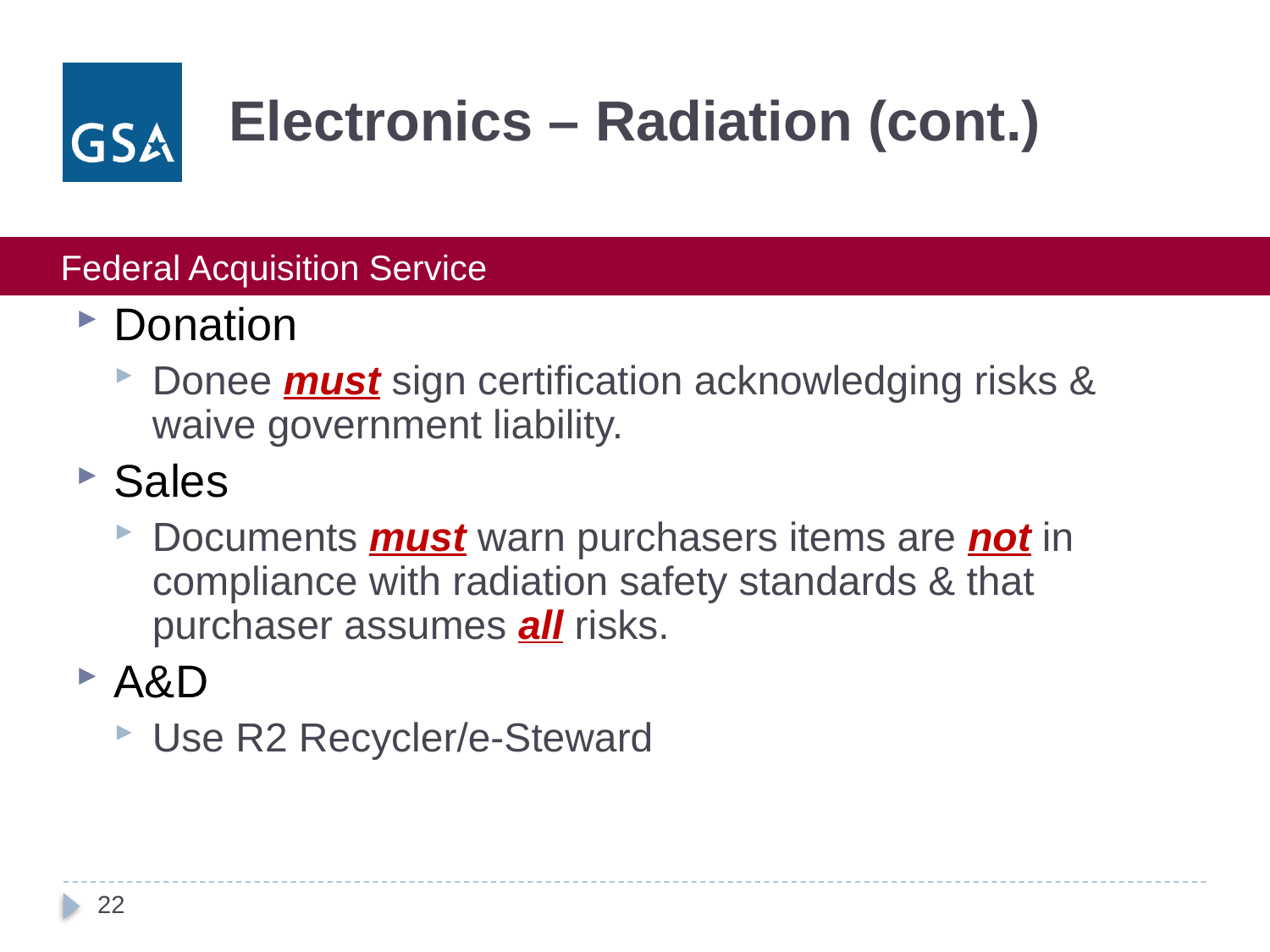

# Electronics – Radiation (cont.)

Donation
Donee must sign certification acknowledging risks & waive government liability.
Sales
Documents must warn purchasers items are not in compliance with radiation safety standards & that purchaser assumes all risks.
A&D
Use R2 Recycler/e-Steward

22